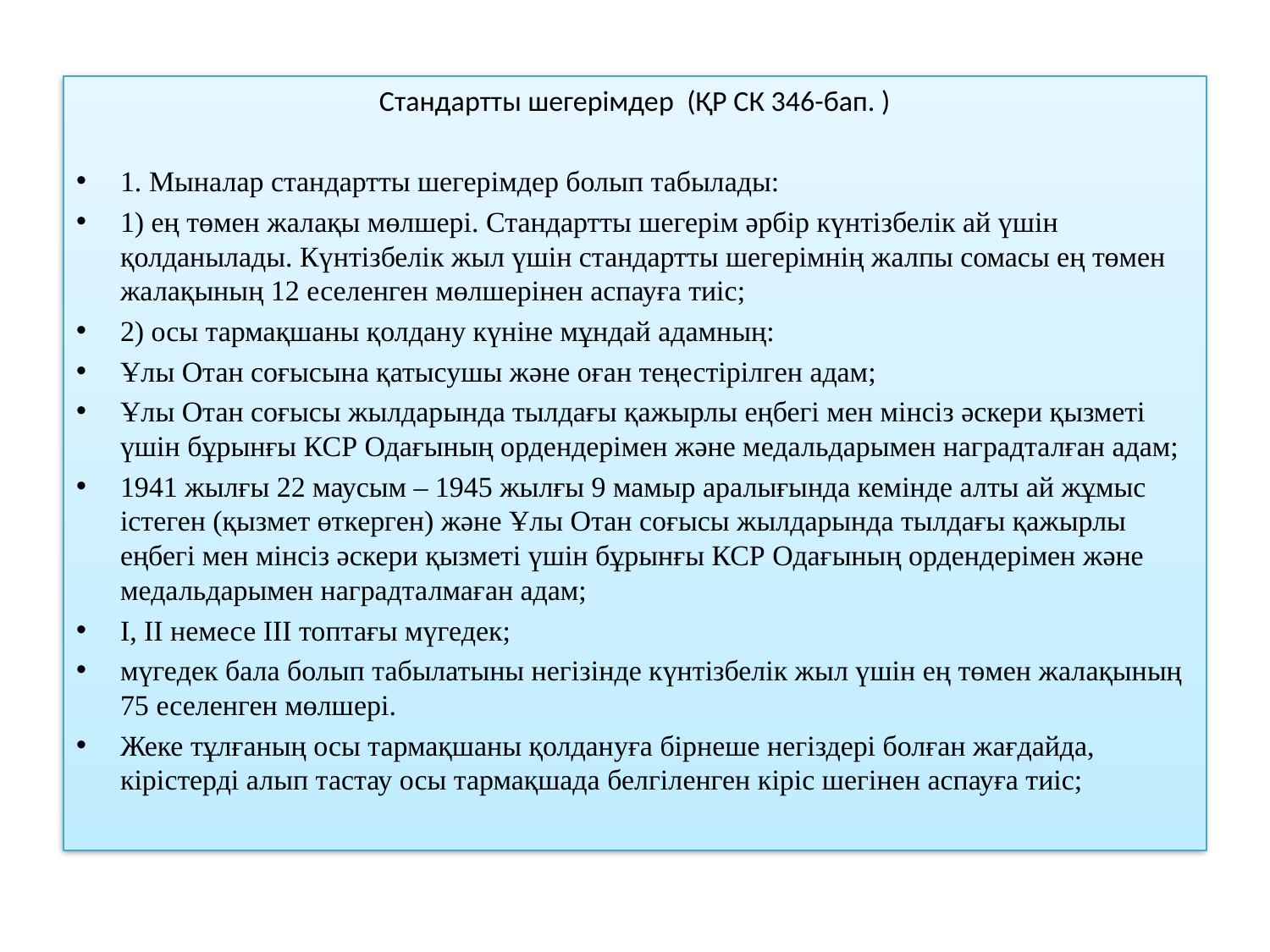

Стандартты шегерімдер  (ҚР СК 346-бап. )

1. Мыналар стандартты шегерімдер болып табылады:
1) ең төмен жалақы мөлшері. Стандартты шегерім әрбір күнтізбелік ай үшін қолданылады. Күнтізбелік жыл үшін стандартты шегерімнің жалпы сомасы ең төмен жалақының 12 еселенген мөлшерінен аспауға тиіс;
2) осы тармақшаны қолдану күніне мұндай адамның:
Ұлы Отан соғысына қатысушы және оған теңестірілген адам;
Ұлы Отан соғысы жылдарында тылдағы қажырлы еңбегі мен мінсіз әскери қызметі үшін бұрынғы КСР Одағының ордендерімен және медальдарымен наградталған адам;
1941 жылғы 22 маусым – 1945 жылғы 9 мамыр аралығында кемінде алты ай жұмыс істеген (қызмет өткерген) және Ұлы Отан соғысы жылдарында тылдағы қажырлы еңбегі мен мінсіз әскери қызметі үшін бұрынғы КСР Одағының ордендерімен және медальдарымен наградталмаған адам;
I, II немесе III топтағы мүгедек;
мүгедек бала болып табылатыны негізінде күнтізбелік жыл үшін ең төмен жалақының 75 еселенген мөлшері.
Жеке тұлғаның осы тармақшаны қолдануға бірнеше негіздері болған жағдайда, кірістерді алып тастау осы тармақшада белгіленген кіріс шегінен аспауға тиіс;